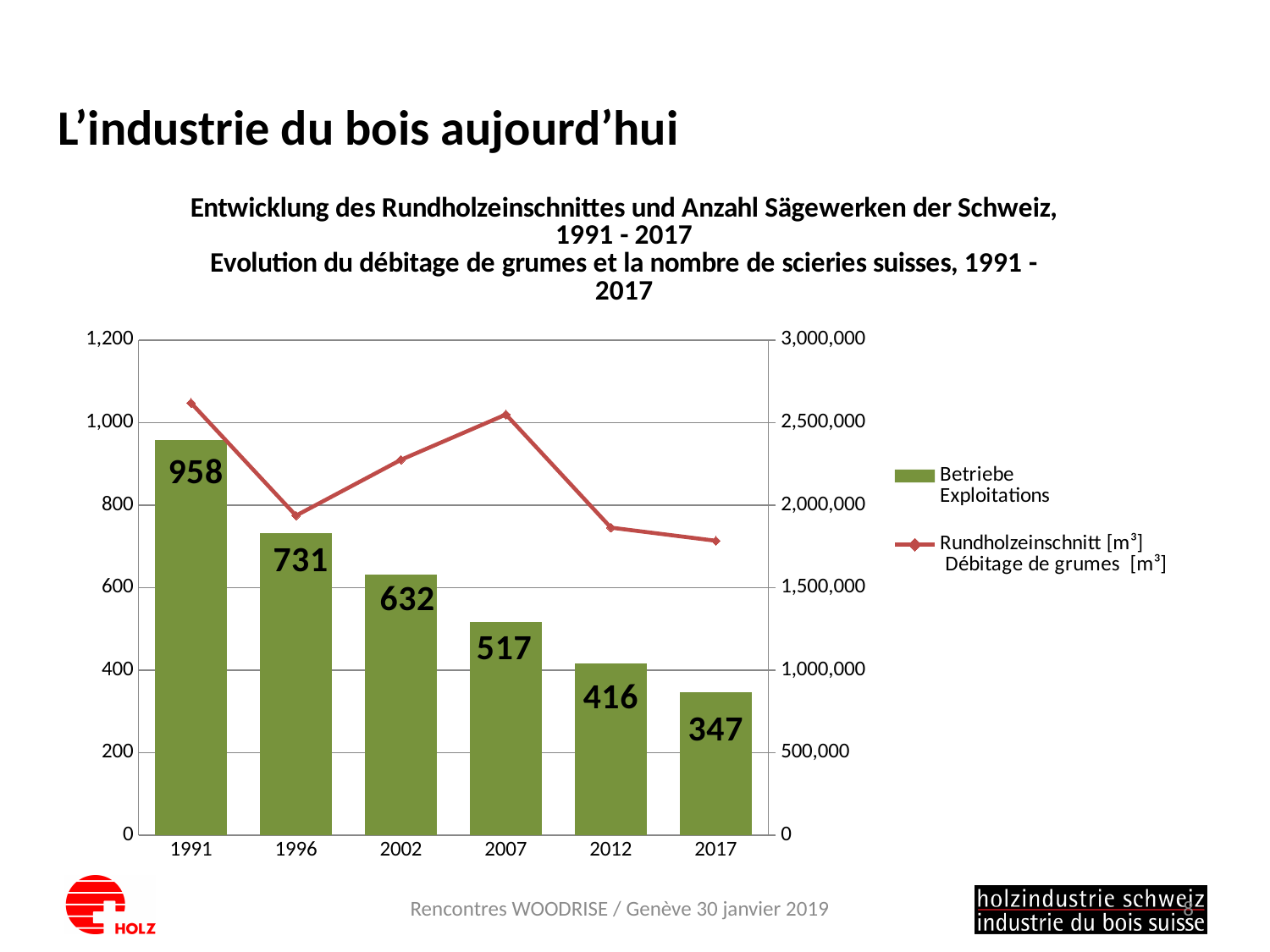

# L’industrie du bois aujourd’hui

### Chart: Entwicklung des Rundholzeinschnittes und Anzahl Sägewerken der Schweiz, 1991 - 2017
Evolution du débitage de grumes et la nombre de scieries suisses, 1991 - 2017

| Category | Betriebe
Exploitations
 | Rundholzeinschnitt [m³]
 Débitage de grumes  [m³] |
|---|---|---|
| 1991 | 958.0 | 2618598.0 |
| 1996 | 731.0 | 1936225.0 |
| 2002 | 632.0 | 2274114.0 |
| 2007 | 517.0 | 2548813.0 |
| 2012 | 416.0 | 1863329.0 |
| 2017 | 347.0 | 1783548.0 |
Rencontres WOODRISE / Genève 30 janvier 2019
8